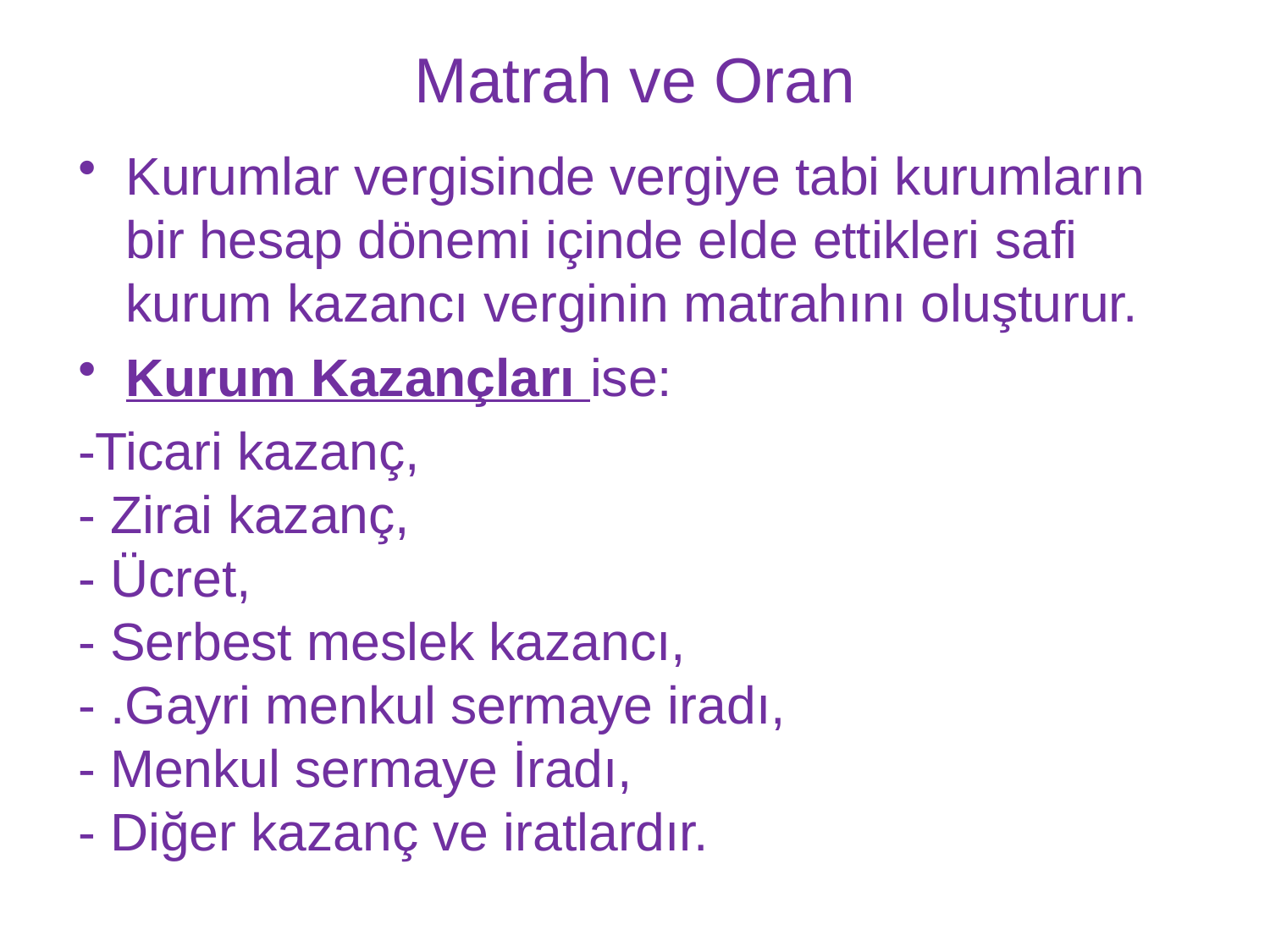

# Matrah ve Oran
Kurumlar vergisinde vergiye tabi kurumların bir hesap dönemi içinde elde ettikleri safi kurum kazancı verginin matrahını oluşturur.
Kurum Kazançları ise:
-Ticari kazanç,
- Zirai kazanç,
- Ücret,
- Serbest meslek kazancı,
- .Gayri menkul sermaye iradı,
- Menkul sermaye İradı,
- Diğer kazanç ve iratlardır.